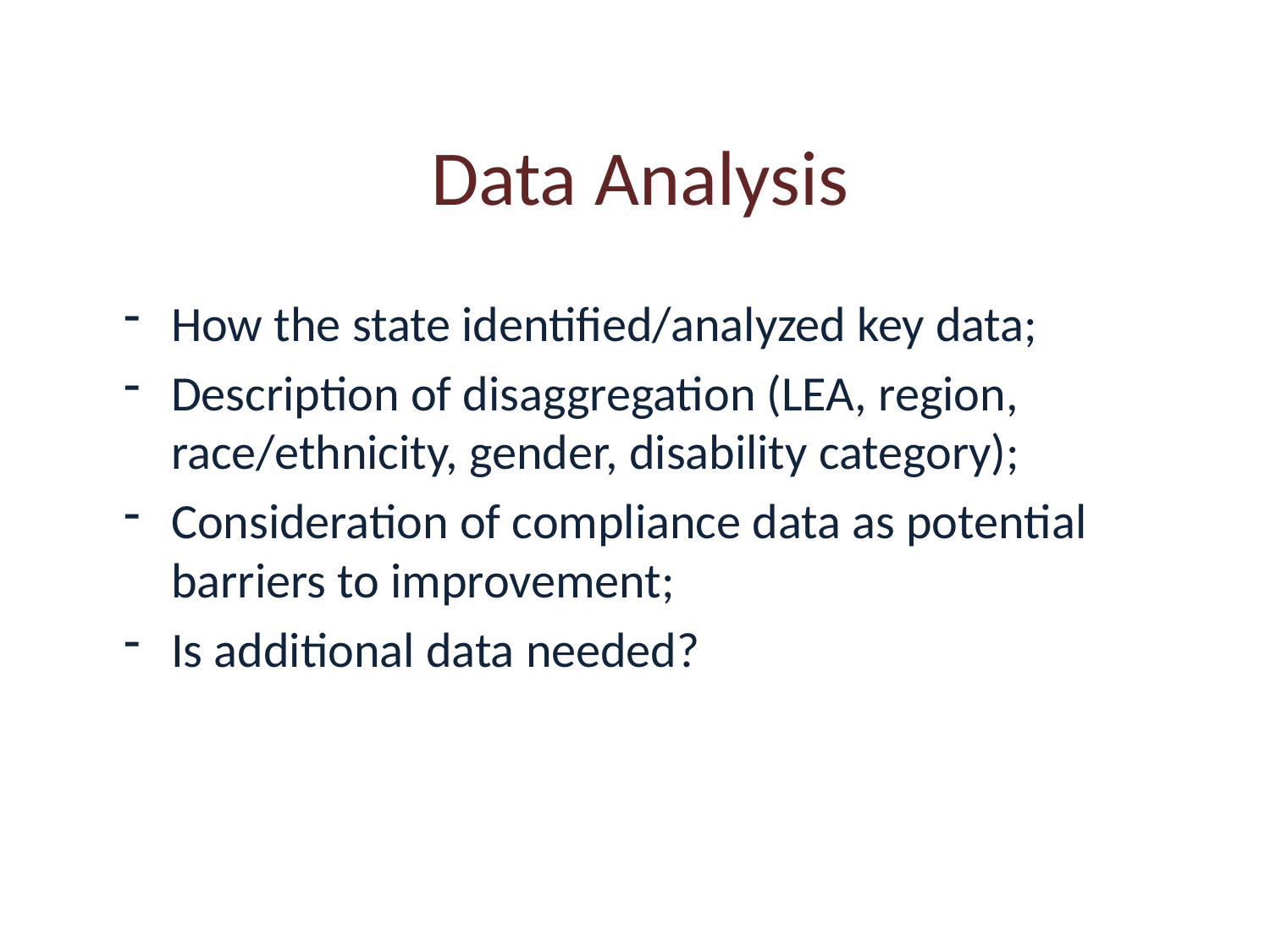

# Data Analysis
How the state identified/analyzed key data;
Description of disaggregation (LEA, region, race/ethnicity, gender, disability category);
Consideration of compliance data as potential barriers to improvement;
Is additional data needed?